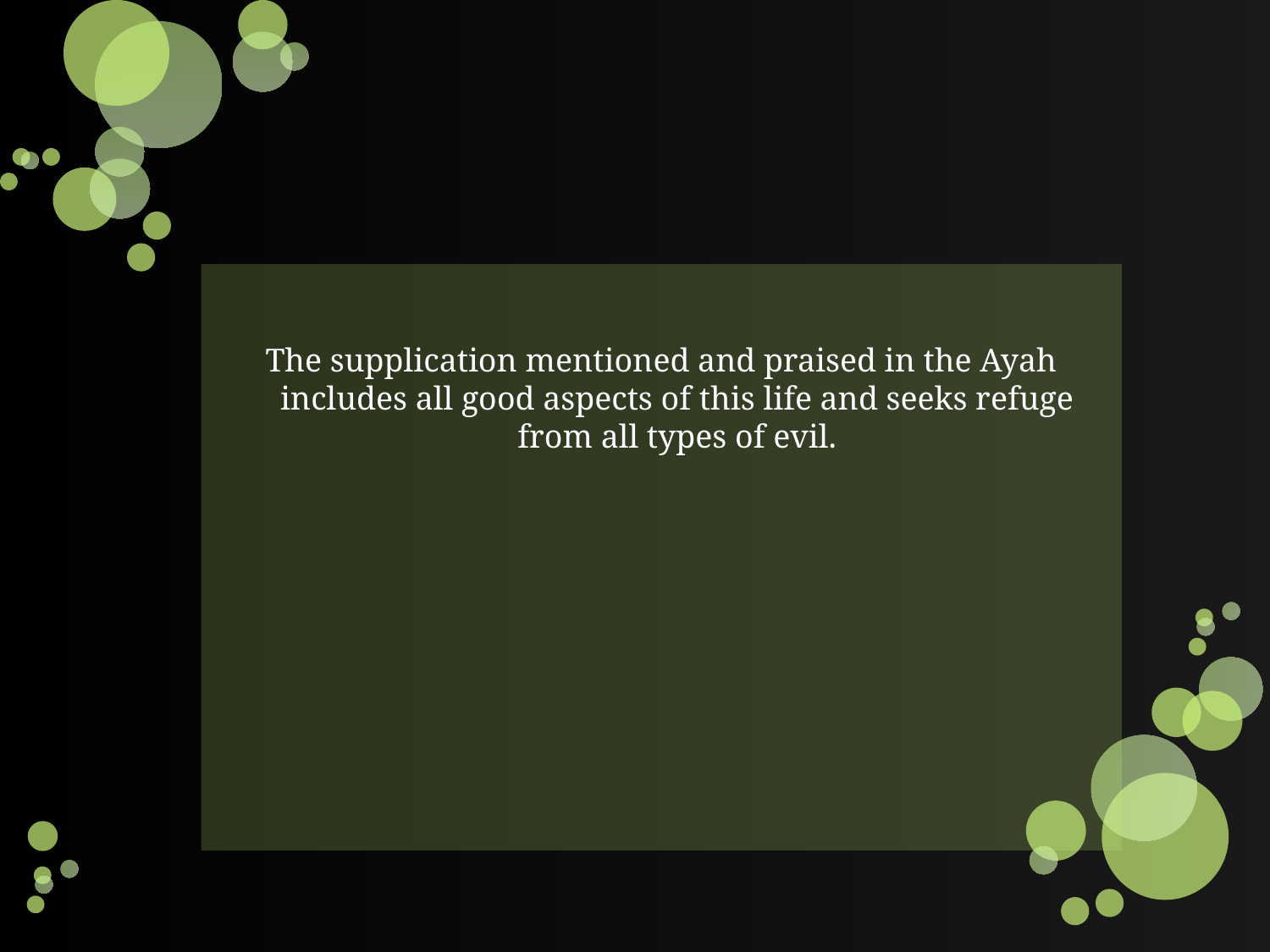

#

The supplication mentioned and praised in the Ayah includes all good aspects of this life and seeks refuge from all types of evil.